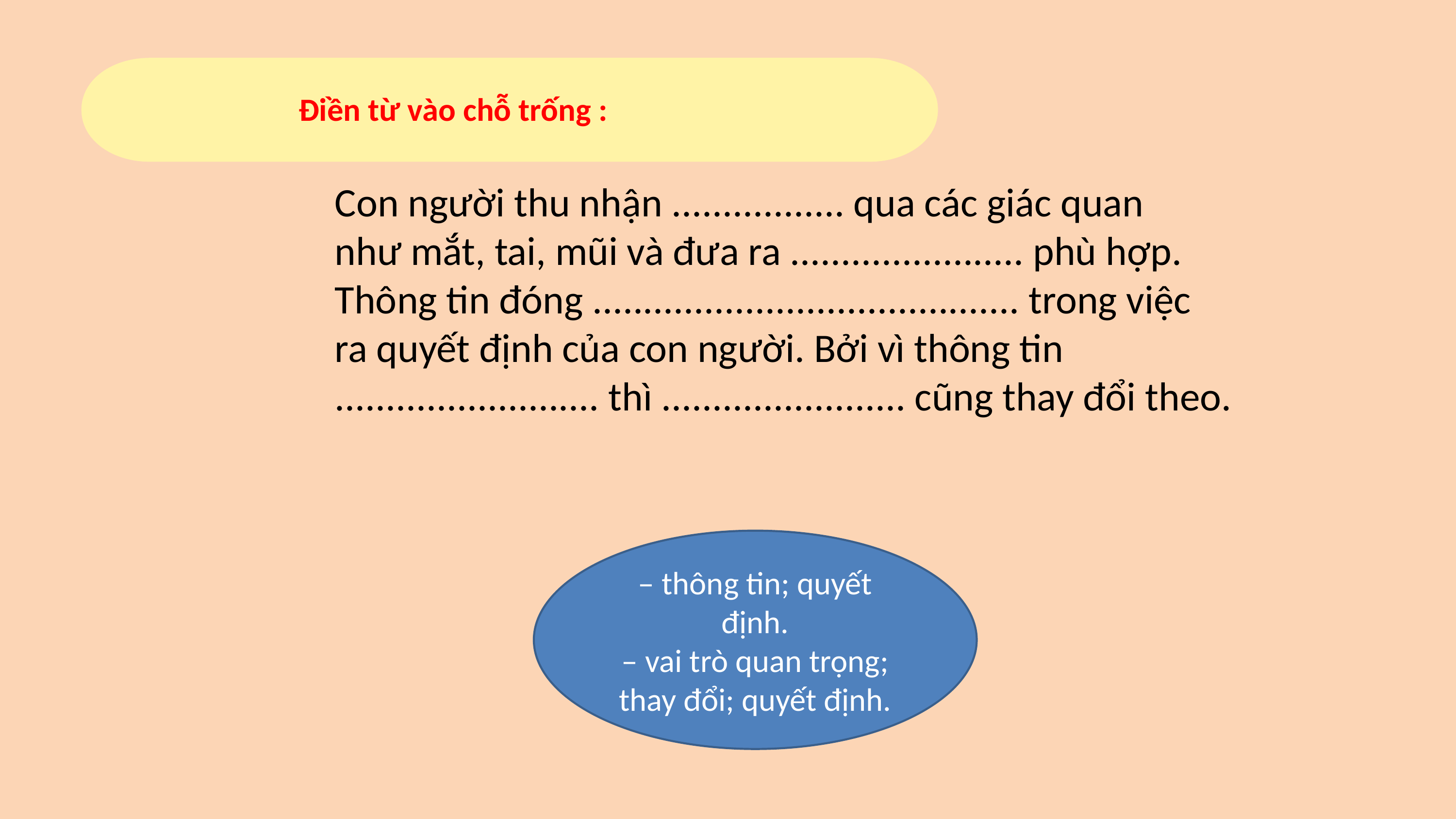

Điền từ vào chỗ trống :
Con người thu nhận ................. qua các giác quan
như mắt, tai, mũi và đưa ra ....................... phù hợp.
Thông tin đóng .......................................... trong việc
ra quyết định của con người. Bởi vì thông tin
.......................... thì ........................ cũng thay đổi theo.

‒ thông tin; quyết định.
‒ vai trò quan trọng;
thay đổi; quyết định.